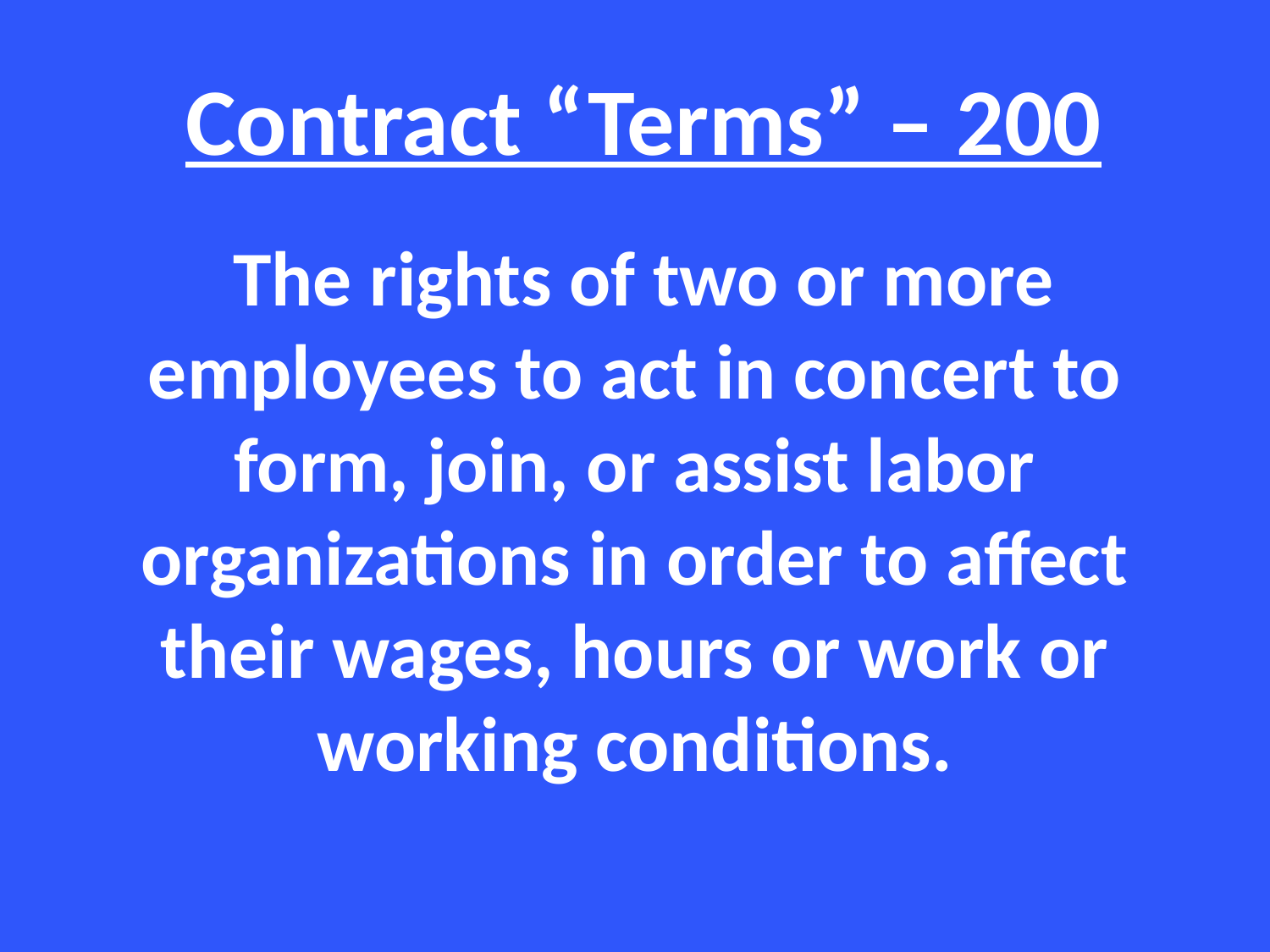

# Contract “Terms” – 200
 The rights of two or more employees to act in concert to form, join, or assist labor organizations in order to affect their wages, hours or work or working conditions.